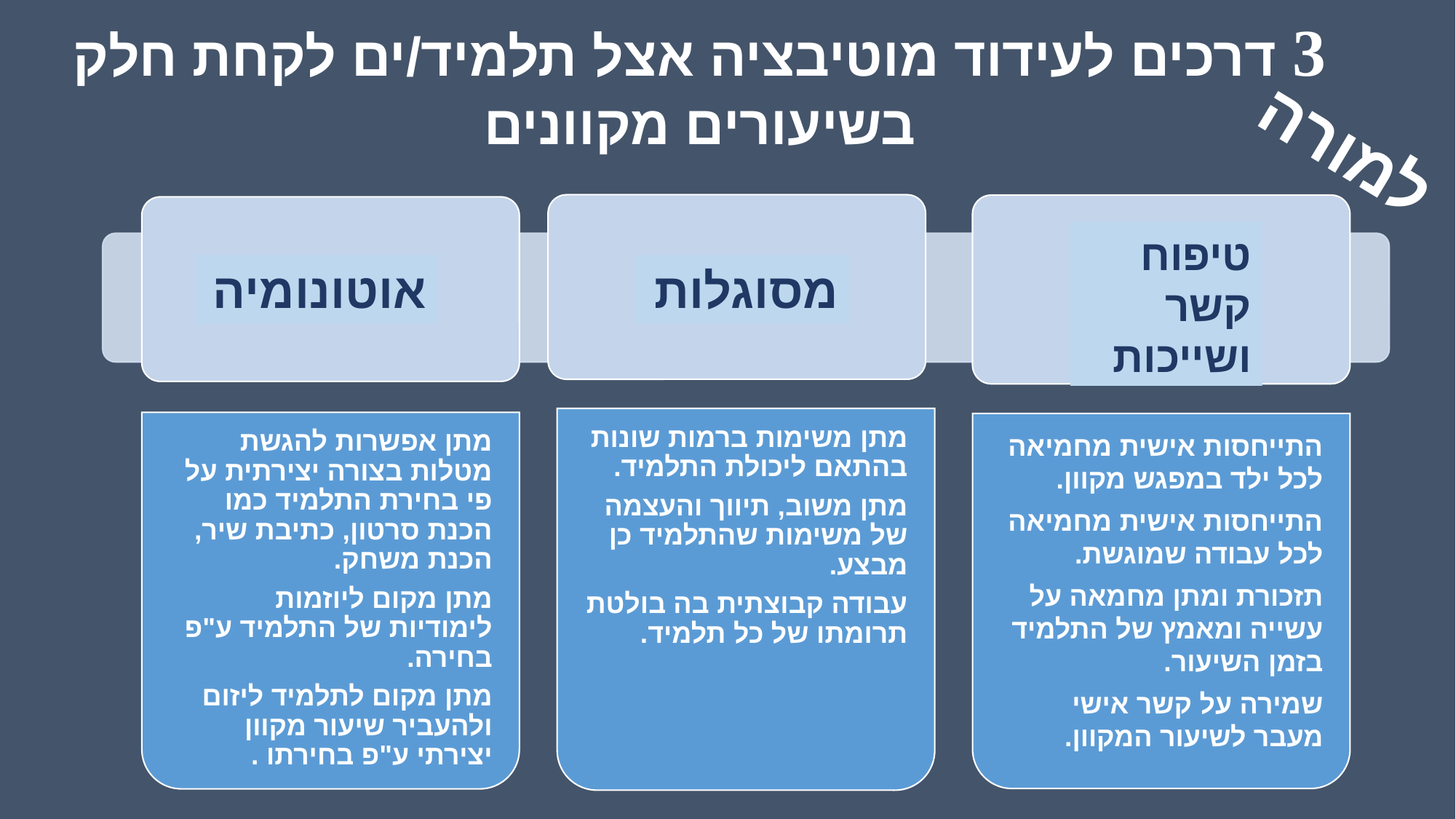

3 דרכים לעידוד מוטיבציה אצל תלמיד/ים לקחת חלק בשיעורים מקוונים
למורה
מתן אפשרות להגשת מטלות בצורה יצירתית על פי בחירת התלמיד כמו הכנת סרטון, כתיבת שיר, הכנת משחק.
מתן מקום ליוזמות לימודיות של התלמיד ע"פ בחירה.
מתן מקום לתלמיד ליזום ולהעביר שיעור מקוון  יצירתי ע"פ בחירתו .

מתן משימות ברמות שונות בהתאם ליכולת התלמיד.
מתן משוב, תיווך והעצמה של משימות שהתלמיד כן מבצע.
עבודה קבוצתית בה בולטת תרומתו של כל תלמיד.
התייחסות אישית מחמיאה לכל ילד במפגש מקוון.
התייחסות אישית מחמיאה לכל עבודה שמוגשת.
תזכורת ומתן מחמאה על עשייה ומאמץ של התלמיד בזמן השיעור.
שמירה על קשר אישי מעבר לשיעור המקוון.

טיפוח קשר ושייכות
אוטונומיה
מסוגלות